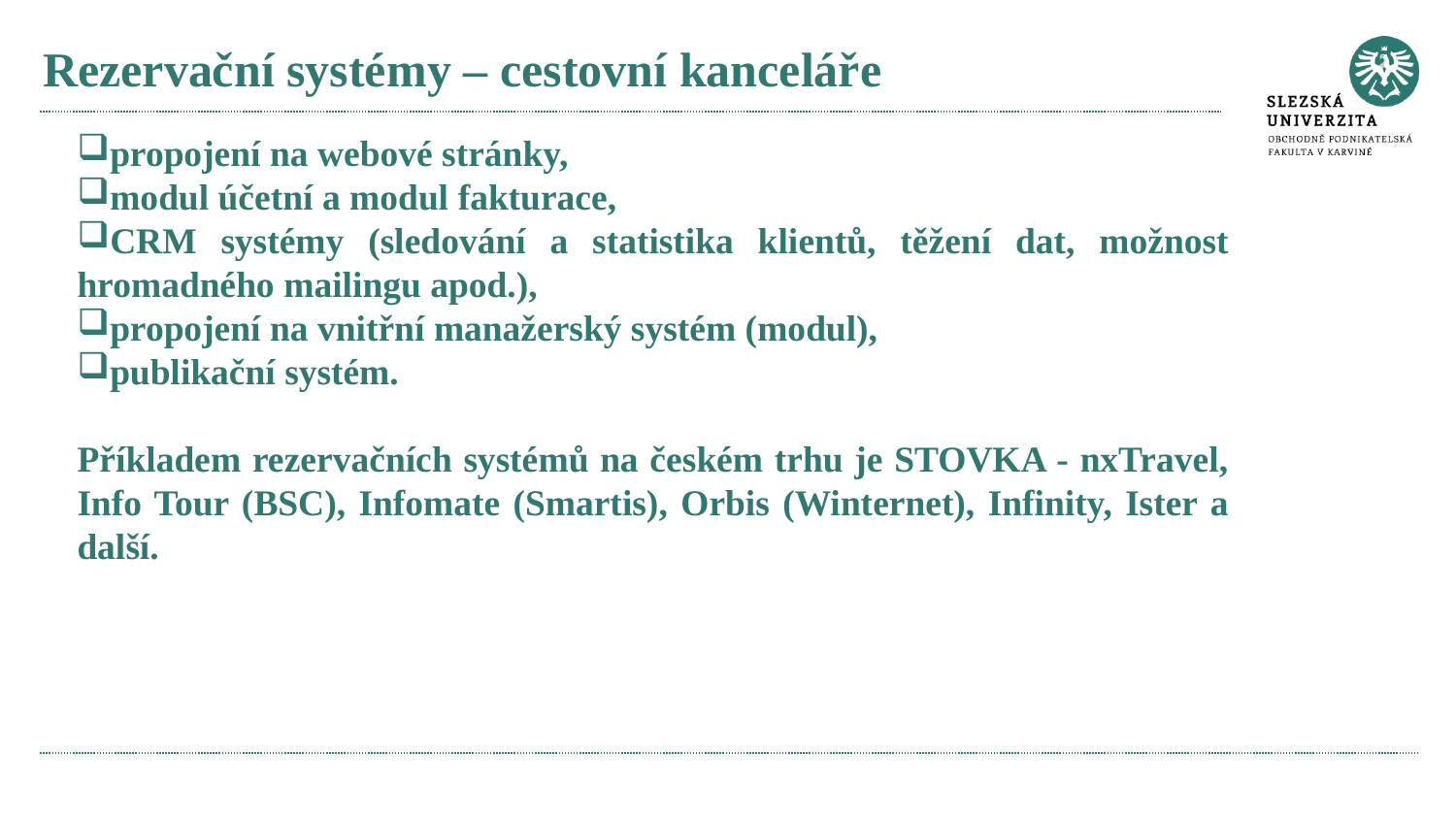

# Rezervační systémy – cestovní kanceláře
propojení na webové stránky,
modul účetní a modul fakturace,
CRM systémy (sledování a statistika klientů, těžení dat, možnost hromadného mailingu apod.),
propojení na vnitřní manažerský systém (modul),
publikační systém.

Příkladem rezervačních systémů na českém trhu je STOVKA - nxTravel, Info Tour (BSC), Infomate (Smartis), Orbis (Winternet), Infinity, Ister a další.